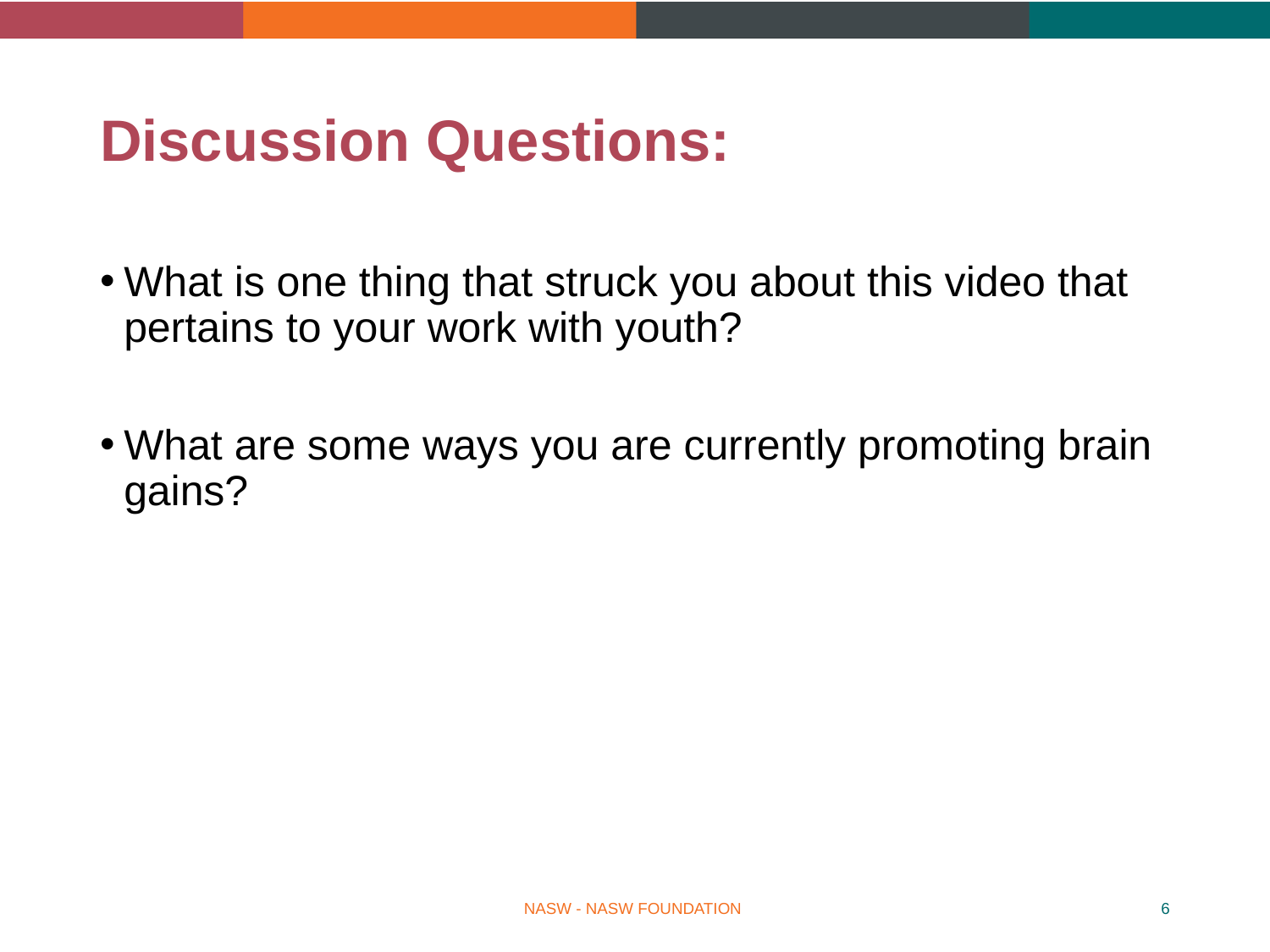

# Discussion Questions:
What is one thing that struck you about this video that pertains to your work with youth?

What are some ways you are currently promoting brain gains?
NASW - NASW FOUNDATION
6